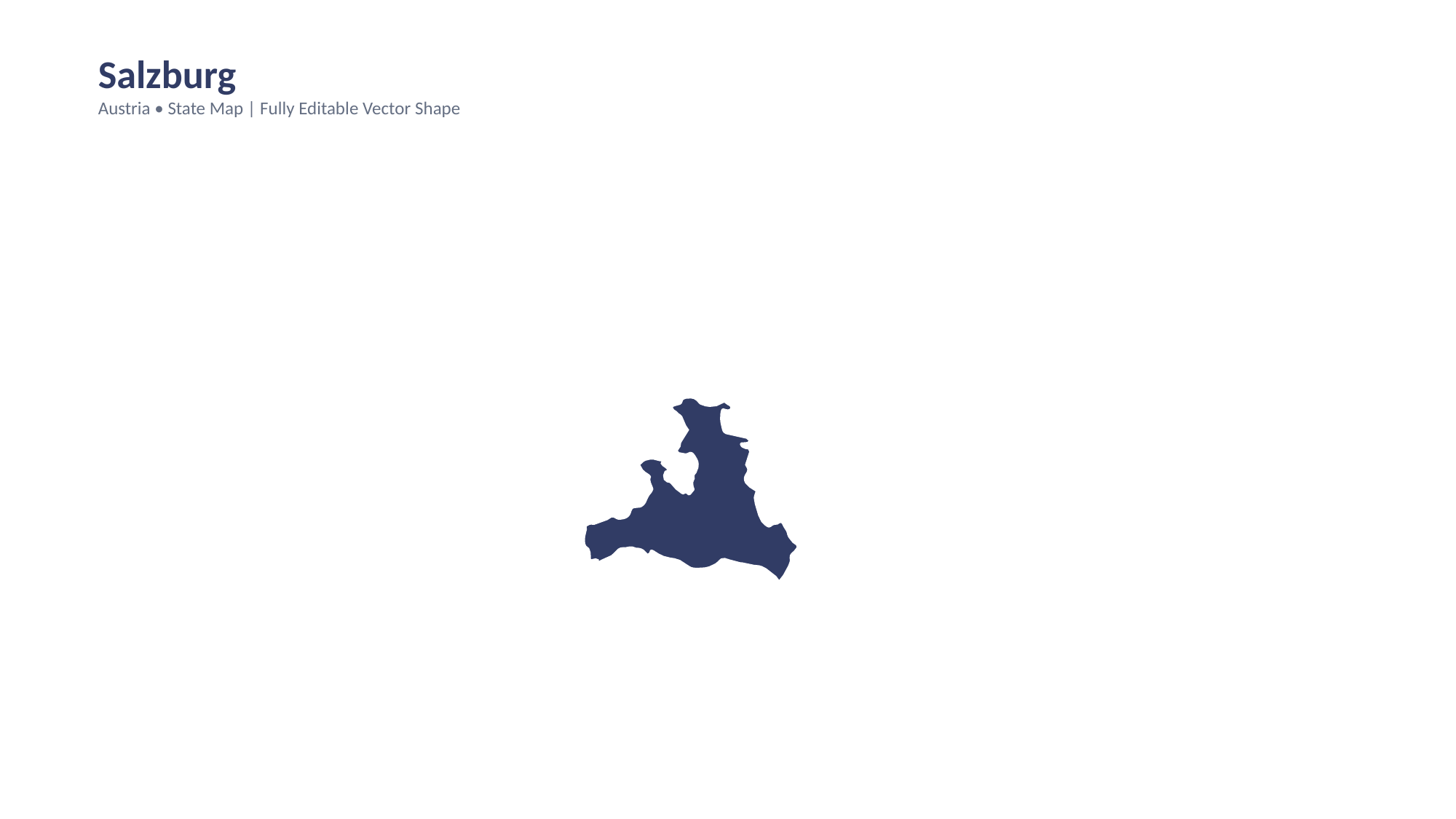

Salzburg
Austria • State Map | Fully Editable Vector Shape